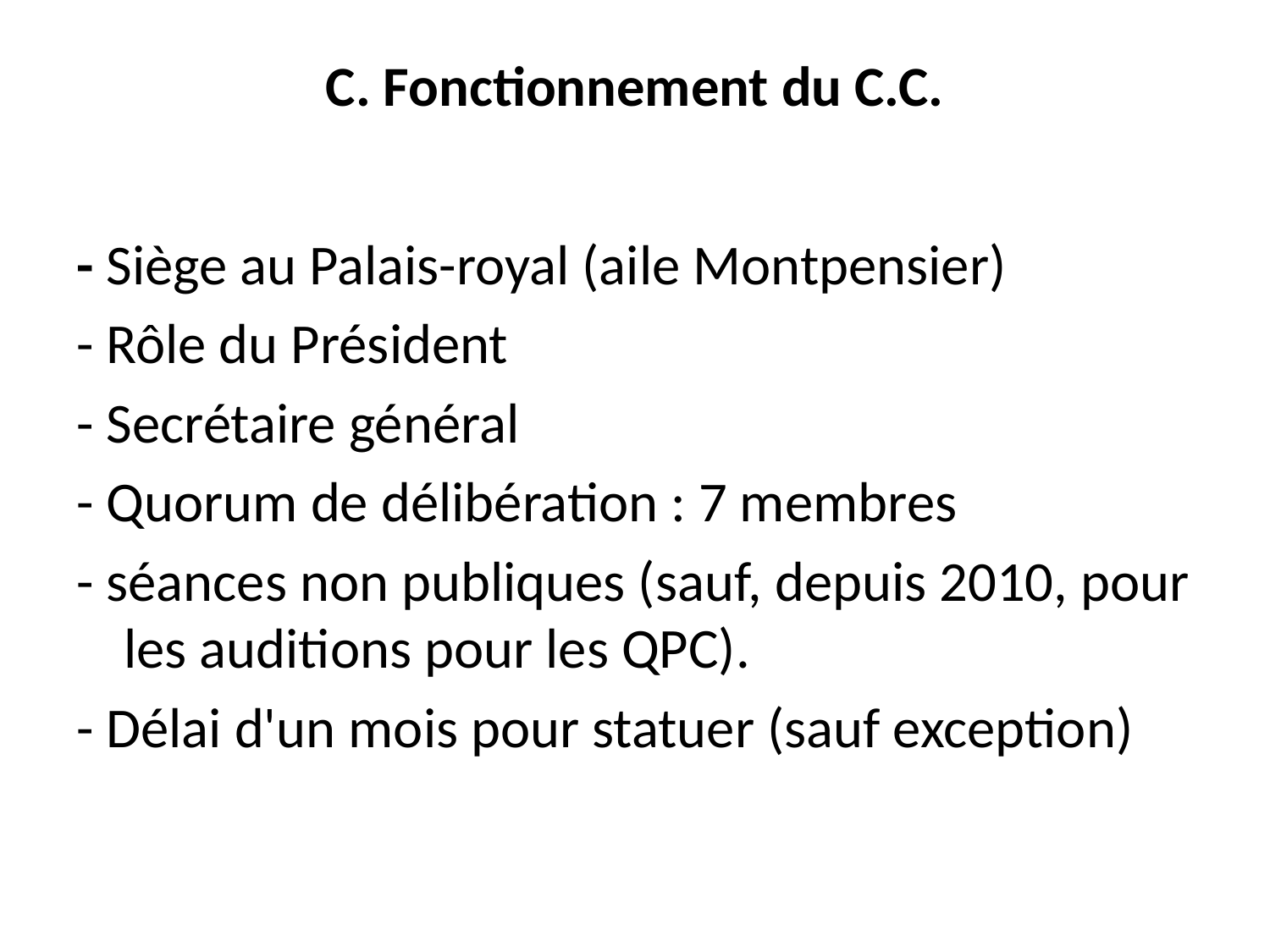

# C. Fonctionnement du C.C.
- Siège au Palais-royal (aile Montpensier)
- Rôle du Président
- Secrétaire général
- Quorum de délibération : 7 membres
- séances non publiques (sauf, depuis 2010, pour les auditions pour les QPC).
- Délai d'un mois pour statuer (sauf exception)